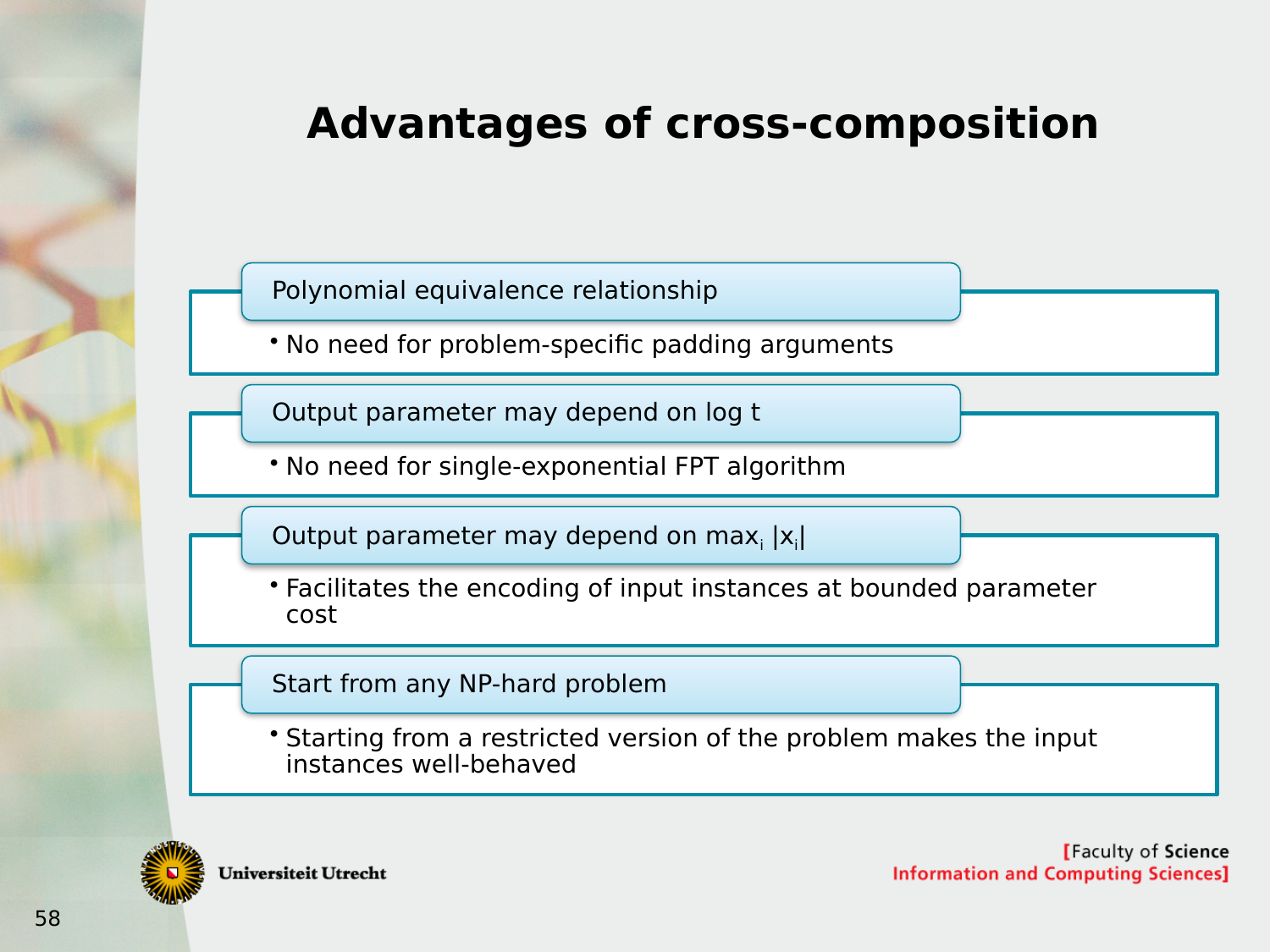

# Advantages of cross-composition
Polynomial equivalence relationship
No need for problem-specific padding arguments
Output parameter may depend on log t
No need for single-exponential FPT algorithm
Output parameter may depend on maxi |xi|
Facilitates the encoding of input instances at bounded parameter cost
Start from any NP-hard problem
Starting from a restricted version of the problem makes the input instances well-behaved